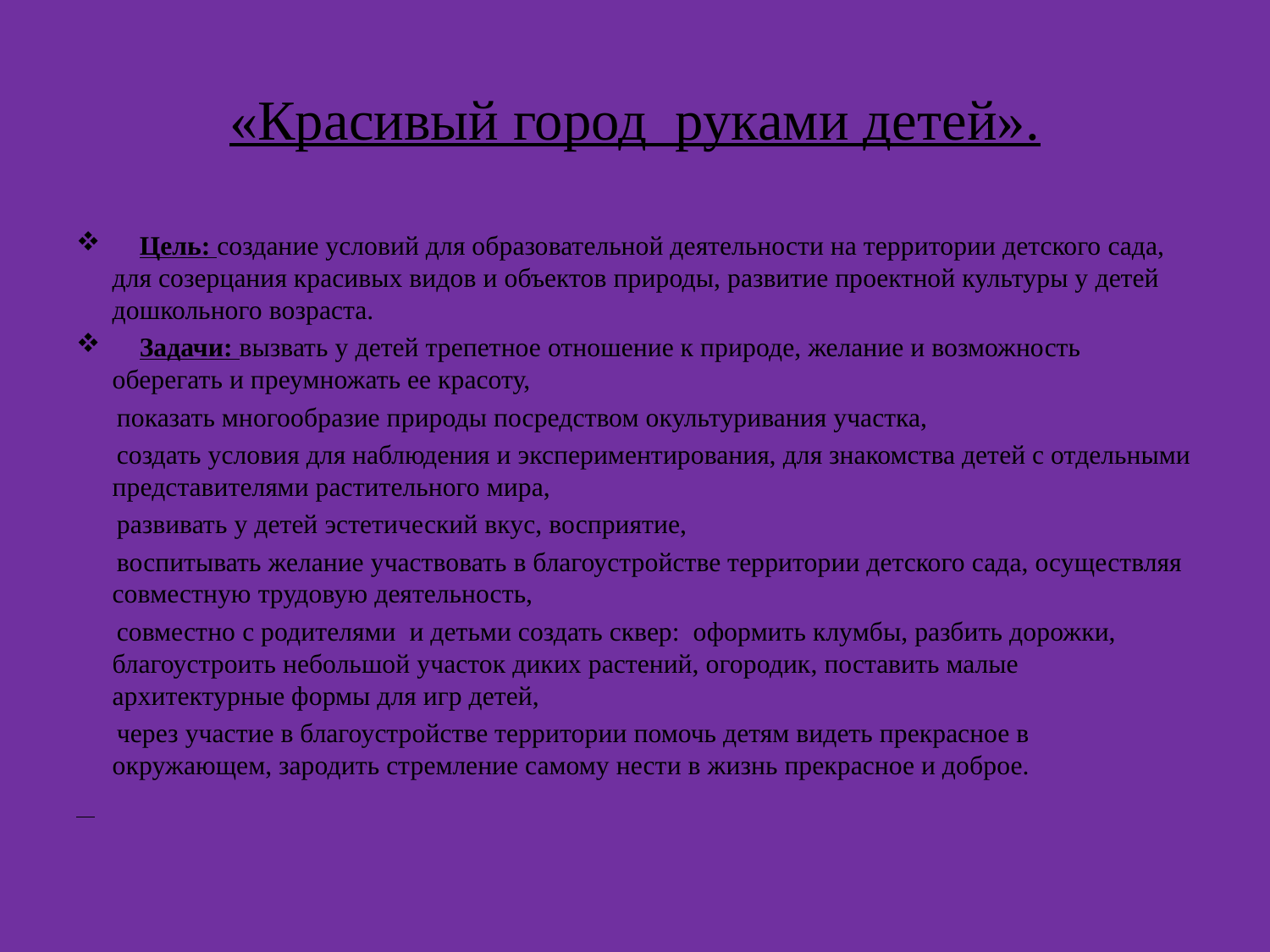

# «Красивый город  руками детей».
    Цель: создание условий для образовательной деятельности на территории детского сада, для созерцания красивых видов и объектов природы, развитие проектной культуры у детей дошкольного возраста.
    Задачи: вызвать у детей трепетное отношение к природе, желание и возможность оберегать и преумножать ее красоту,
      показать многообразие природы посредством окультуривания участка,
      создать условия для наблюдения и экспериментирования, для знакомства детей с отдельными представителями растительного мира,
      развивать у детей эстетический вкус, восприятие,
      воспитывать желание участвовать в благоустройстве территории детского сада, осуществляя совместную трудовую деятельность,
      совместно с родителями  и детьми создать сквер:  оформить клумбы, разбить дорожки, благоустроить небольшой участок диких растений, огородик, поставить малые архитектурные формы для игр детей,
      через участие в благоустройстве территории помочь детям видеть прекрасное в окружающем, зародить стремление самому нести в жизнь прекрасное и доброе.